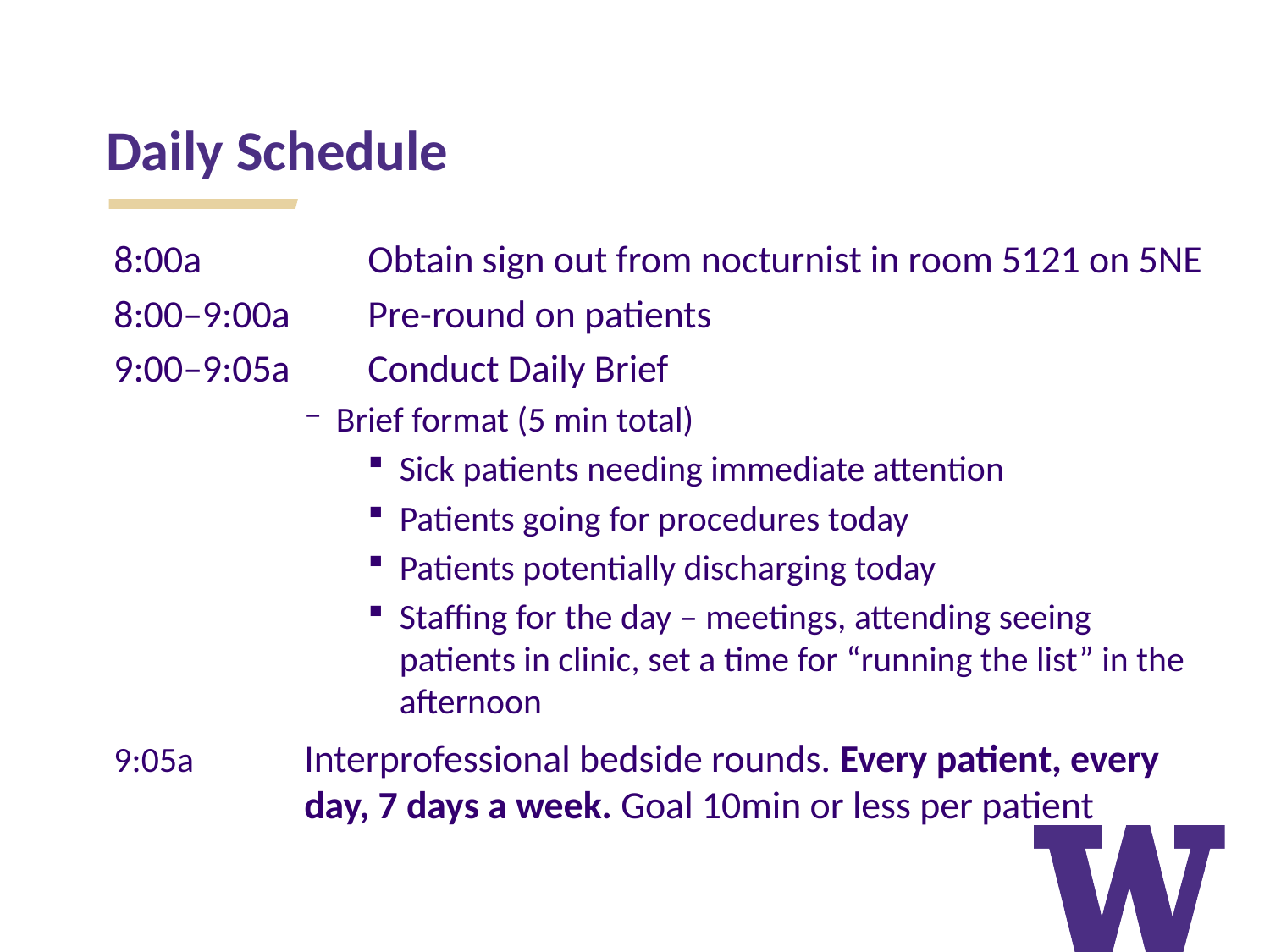

Daily Schedule
8:00a		Obtain sign out from nocturnist in room 5121 on 5NE
8:00–9:00a	Pre-round on patients
9:00–9:05a	Conduct Daily Brief
Brief format (5 min total)
Sick patients needing immediate attention
Patients going for procedures today
Patients potentially discharging today
Staffing for the day – meetings, attending seeing patients in clinic, set a time for “running the list” in the afternoon
9:05a	Interprofessional bedside rounds. Every patient, every day, 7 days a week. Goal 10min or less per patient